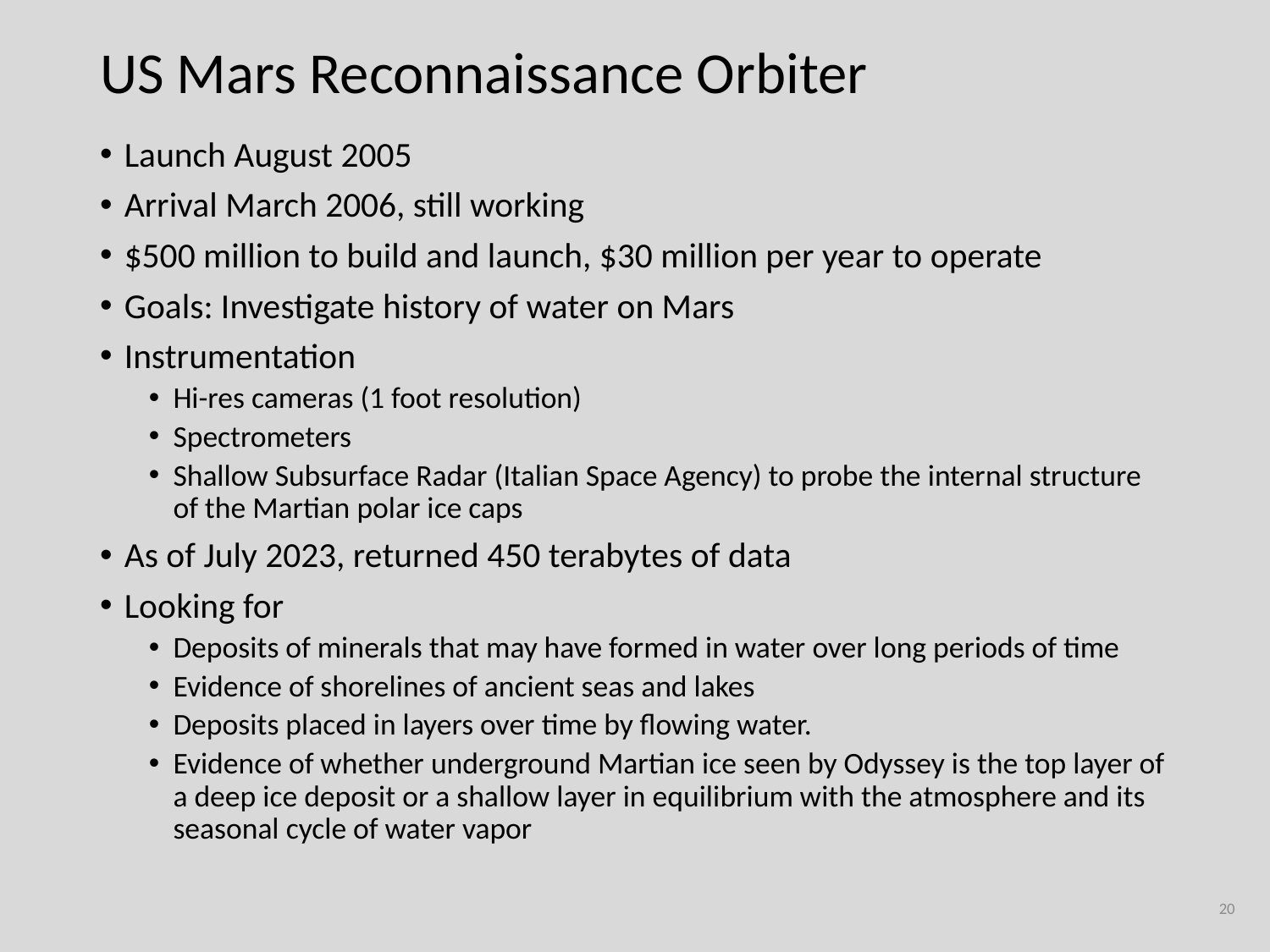

# US Mars Reconnaissance Orbiter
Launch August 2005
Arrival March 2006, still working
$500 million to build and launch, $30 million per year to operate
Goals: Investigate history of water on Mars
Instrumentation
Hi-res cameras (1 foot resolution)
Spectrometers
Shallow Subsurface Radar (Italian Space Agency) to probe the internal structure of the Martian polar ice caps
As of July 2023, returned 450 terabytes of data
Looking for
Deposits of minerals that may have formed in water over long periods of time
Evidence of shorelines of ancient seas and lakes
Deposits placed in layers over time by flowing water.
Evidence of whether underground Martian ice seen by Odyssey is the top layer of a deep ice deposit or a shallow layer in equilibrium with the atmosphere and its seasonal cycle of water vapor

20